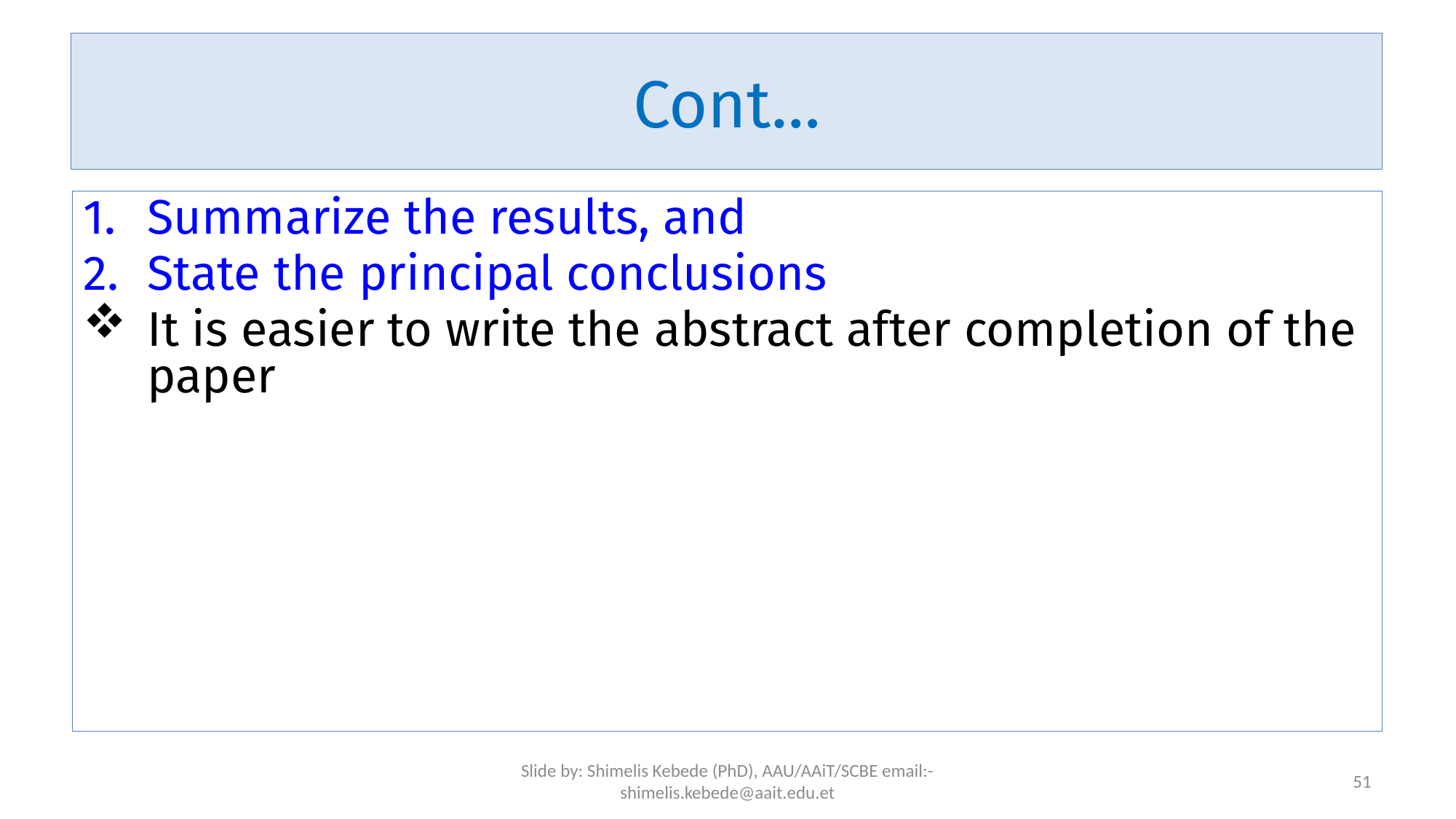

# Cont…
Summarize the results, and
State the principal conclusions
It is easier to write the abstract after completion of the paper
Slide by: Shimelis Kebede (PhD), AAU/AAiT/SCBE email:-shimelis.kebede@aait.edu.et
51